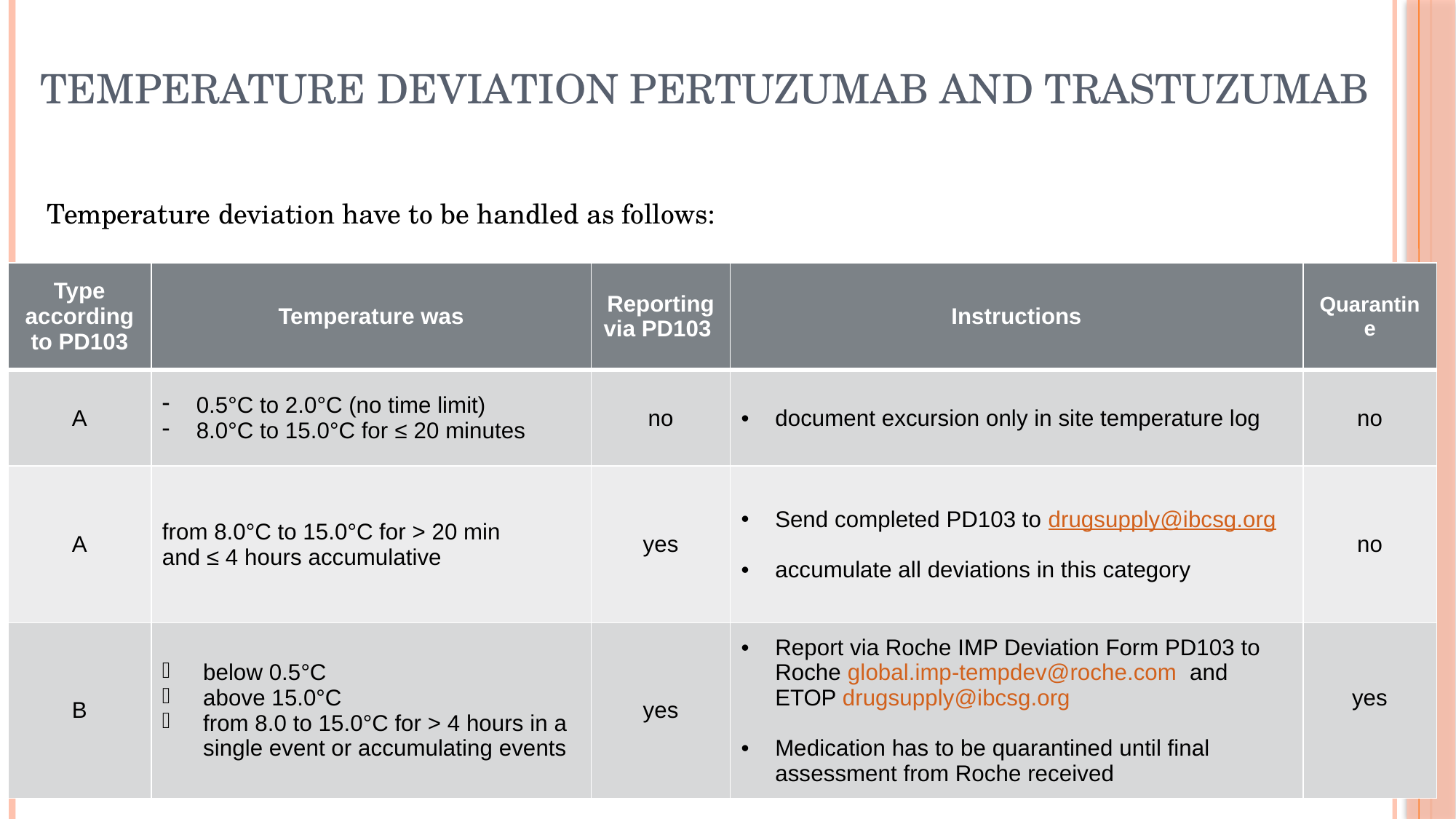

# temperature deviation Pertuzumab and trastuzumab
Temperature deviation have to be handled as follows:
| Type according to PD103 | Temperature was | Reporting via PD103 | Instructions | Quarantine |
| --- | --- | --- | --- | --- |
| A | 0.5°C to 2.0°C (no time limit) 8.0°C to 15.0°C for ≤ 20 minutes | no | document excursion only in site temperature log | no |
| A | from 8.0°C to 15.0°C for > 20 min and ≤ 4 hours accumulative | yes | Send completed PD103 to drugsupply@ibcsg.org accumulate all deviations in this category | no |
| B | below 0.5°C above 15.0°C from 8.0 to 15.0°C for > 4 hours in a single event or accumulating events | yes | Report via Roche IMP Deviation Form PD103 to Roche global.imp-tempdev@roche.com and ETOP drugsupply@ibcsg.org Medication has to be quarantined until final assessment from Roche received | yes |